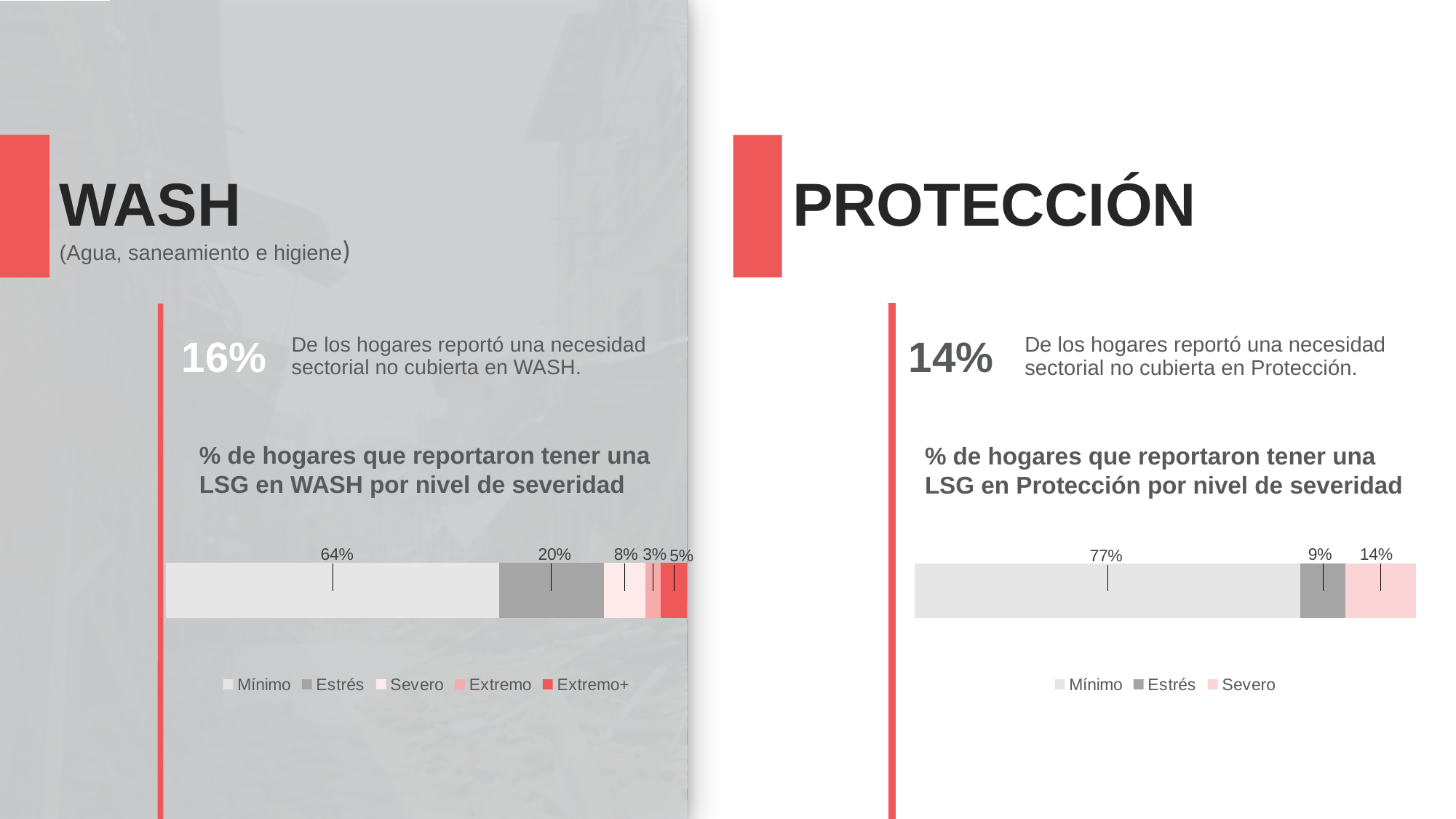

WASH

PROTECCIÓN
(Agua, saneamiento e higiene)
16%
14%
De los hogares reportó una necesidad sectorial no cubierta en WASH.

De los hogares reportó una necesidad sectorial no cubierta en Protección.

% de hogares que reportaron tener una LSG en WASH por nivel de severidad
% de hogares que reportaron tener una LSG en Protección por nivel de severidad

### Chart

| Category | Mínimo | Estrés | Severo | Extremo | Extremo+ |
|---|---|---|---|---|---|

### Chart

| Category | Mínimo | Estrés | Severo |
|---|---|---|---|